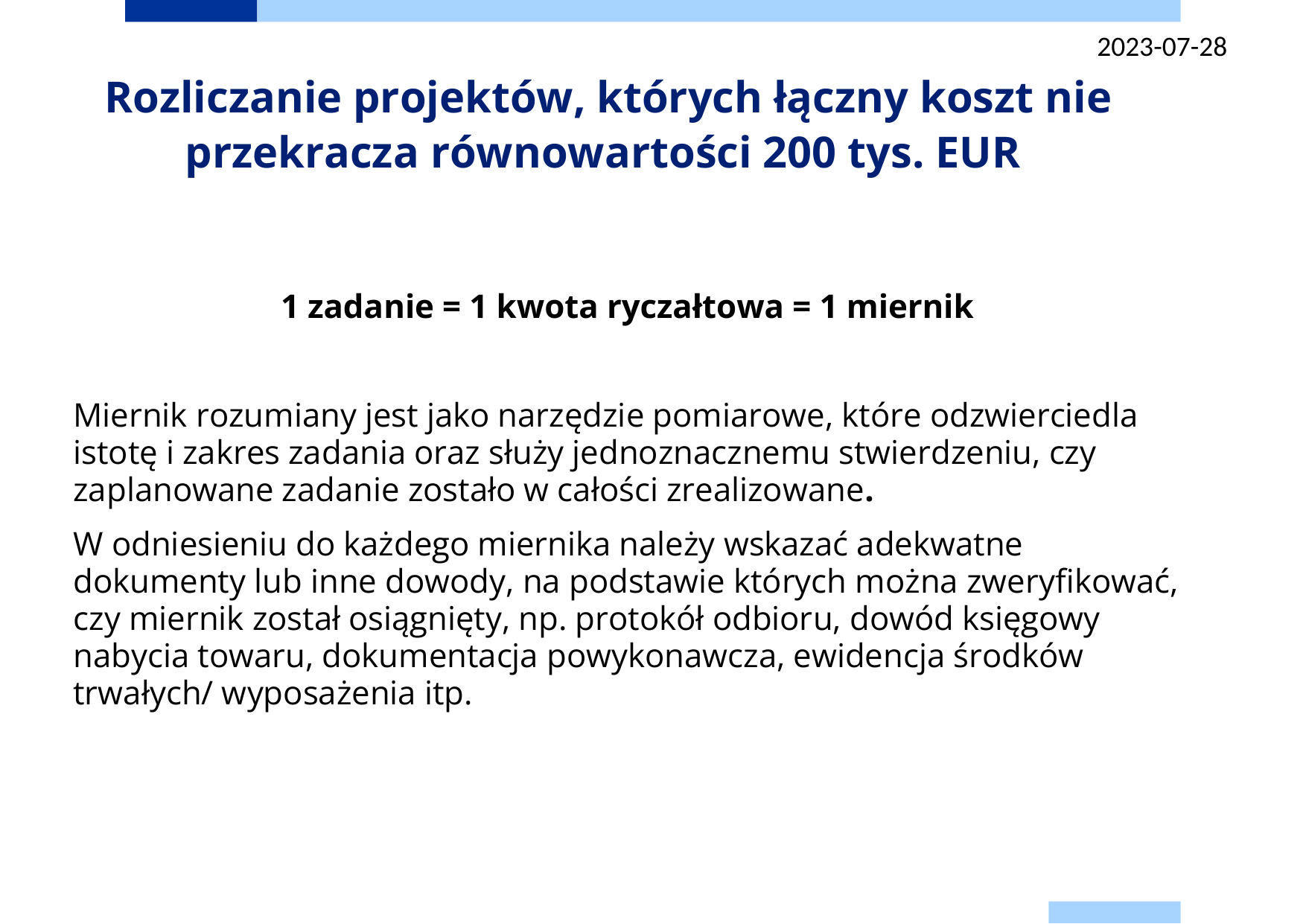

2023-07-28

# Rozliczanie projektów, których łączny koszt nie przekracza równowartości 200 tys. EUR

1 zadanie = 1 kwota ryczałtowa = 1 miernik

Miernik rozumiany jest jako narzędzie pomiarowe, które odzwierciedla istotę i zakres zadania oraz służy jednoznacznemu stwierdzeniu, czy zaplanowane zadanie zostało w całości zrealizowane.
W odniesieniu do każdego miernika należy wskazać adekwatne dokumenty lub inne dowody, na podstawie których można zweryfikować, czy miernik został osiągnięty, np. protokół odbioru, dowód księgowy nabycia towaru, dokumentacja powykonawcza, ewidencja środków trwałych/ wyposażenia itp.